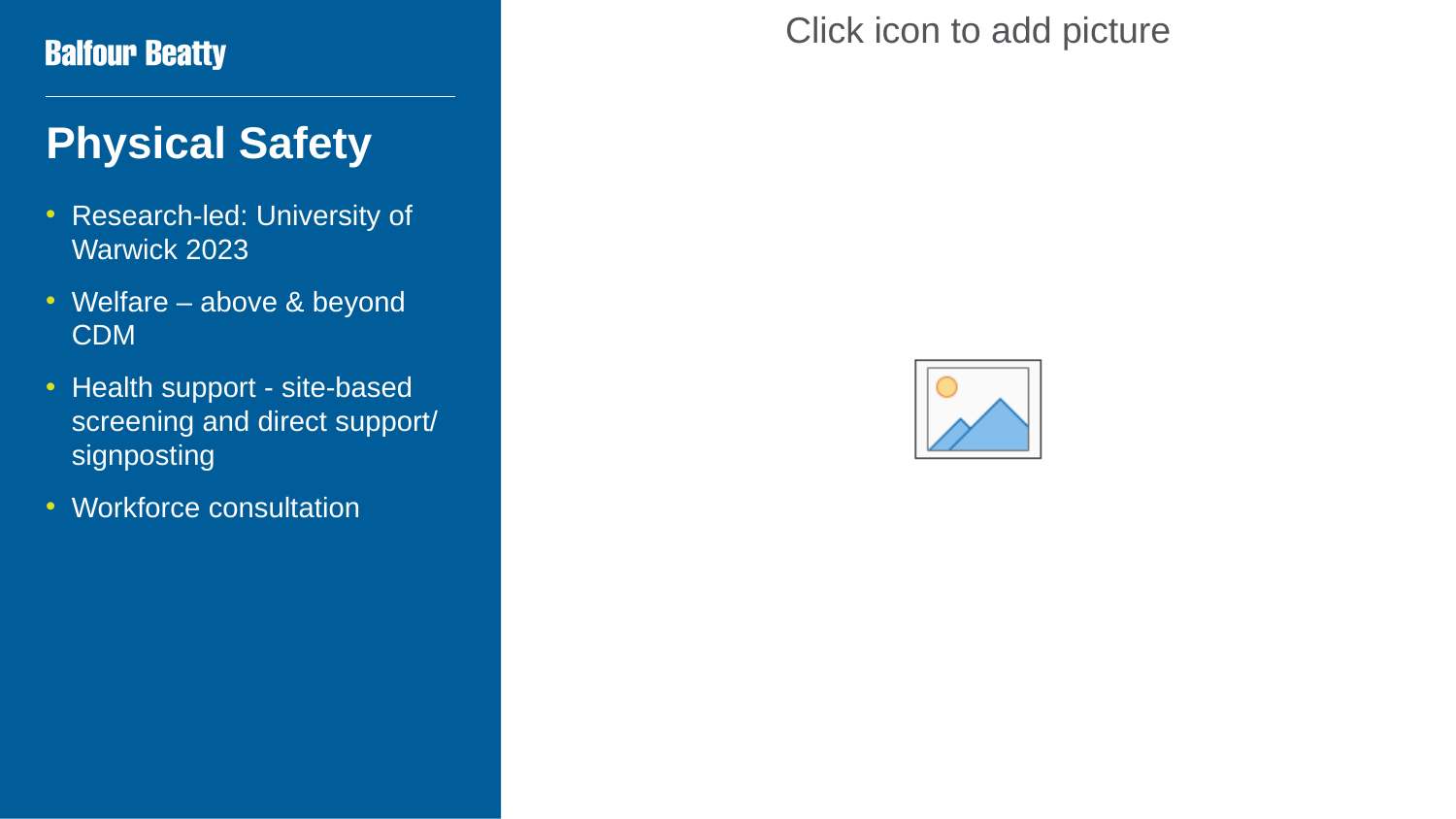

# Physical Safety
Research-led: University of Warwick 2023
Welfare – above & beyond CDM
Health support - site-based screening and direct support/ signposting
Workforce consultation